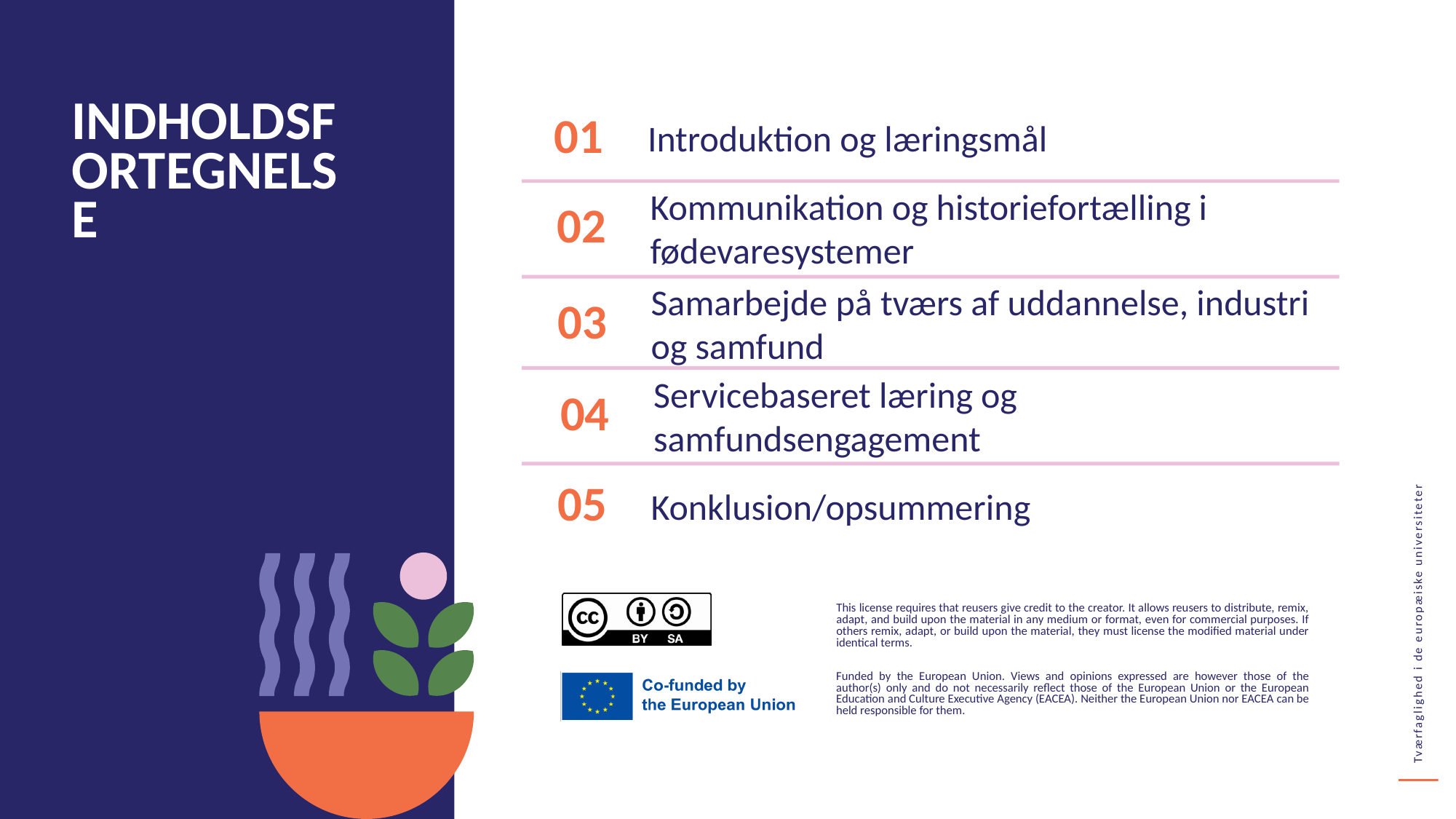

INDHOLDSFORTEGNELSE
01
Introduktion og læringsmål
02
Kommunikation og historiefortælling i fødevaresystemer
03
Samarbejde på tværs af uddannelse, industri og samfund
04
Servicebaseret læring og samfundsengagement
05
Konklusion/opsummering